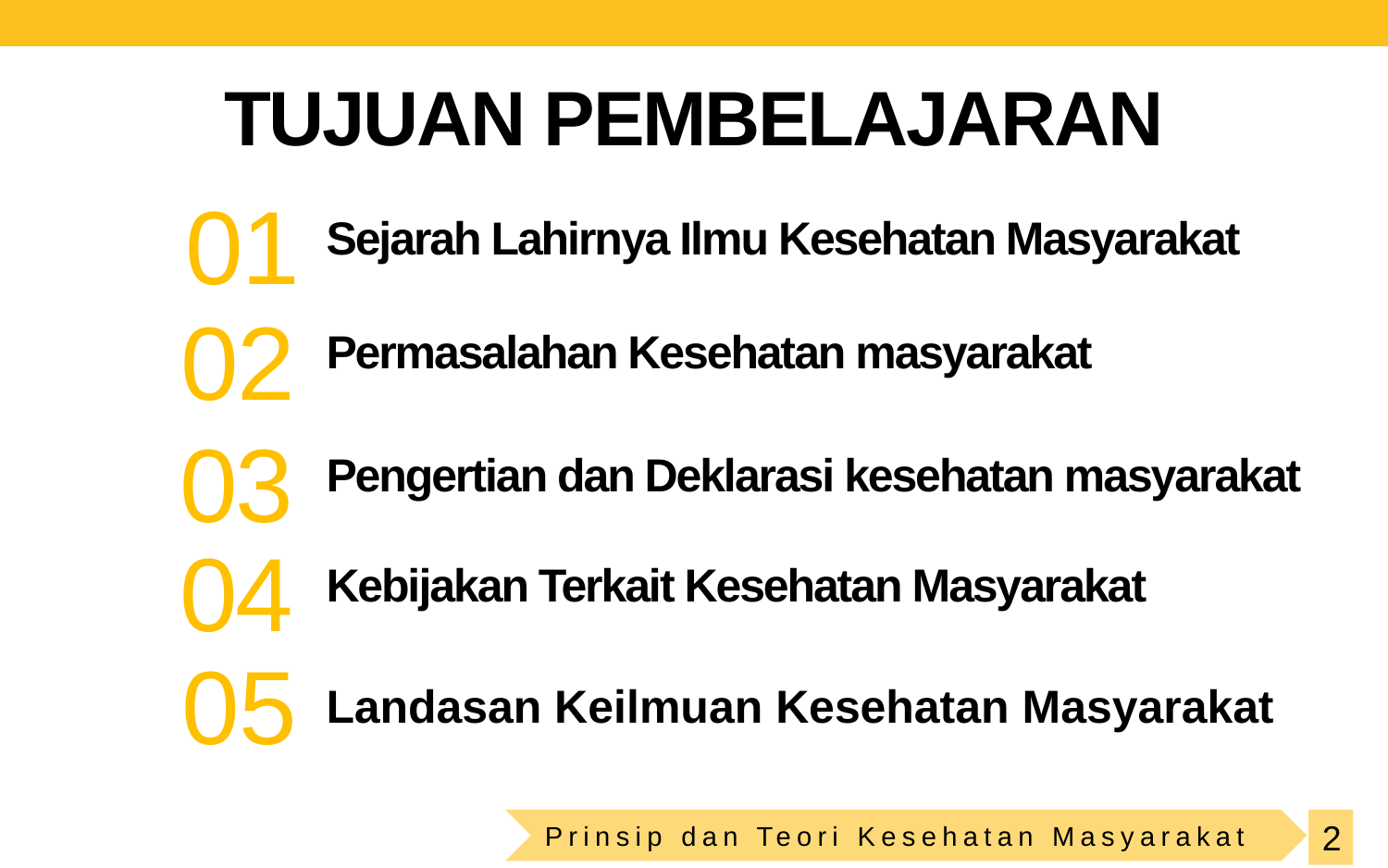

# TUJUAN PEMBELAJARAN
01
Sejarah Lahirnya Ilmu Kesehatan Masyarakat

Permasalahan Kesehatan masyarakat
02
03
Pengertian dan Deklarasi kesehatan masyarakat
04
Kebijakan Terkait Kesehatan Masyarakat
05
Landasan Keilmuan Kesehatan Masyarakat
Prinsip dan Teori Kesehatan Masyarakat
2